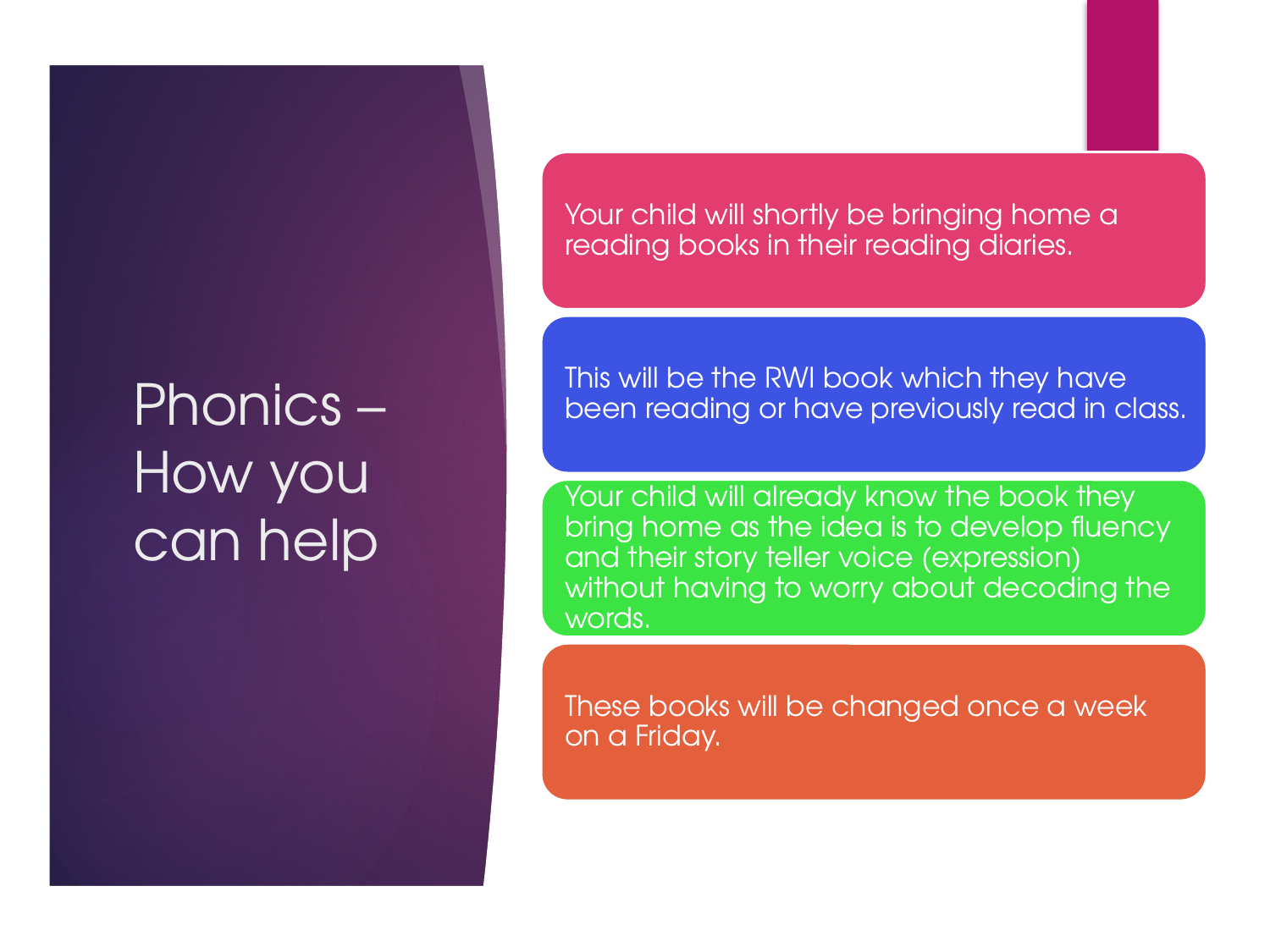

Your child will shortly be bringing home a reading books in their reading diaries.
This will be the RWI book which they have been reading or have previously read in class.
Your child will already know the book they bring home as the idea is to develop fluency and their story teller voice (expression) without having to worry about decoding the words.
These books will be changed once a week on a Friday.
# Phonics – How you can help